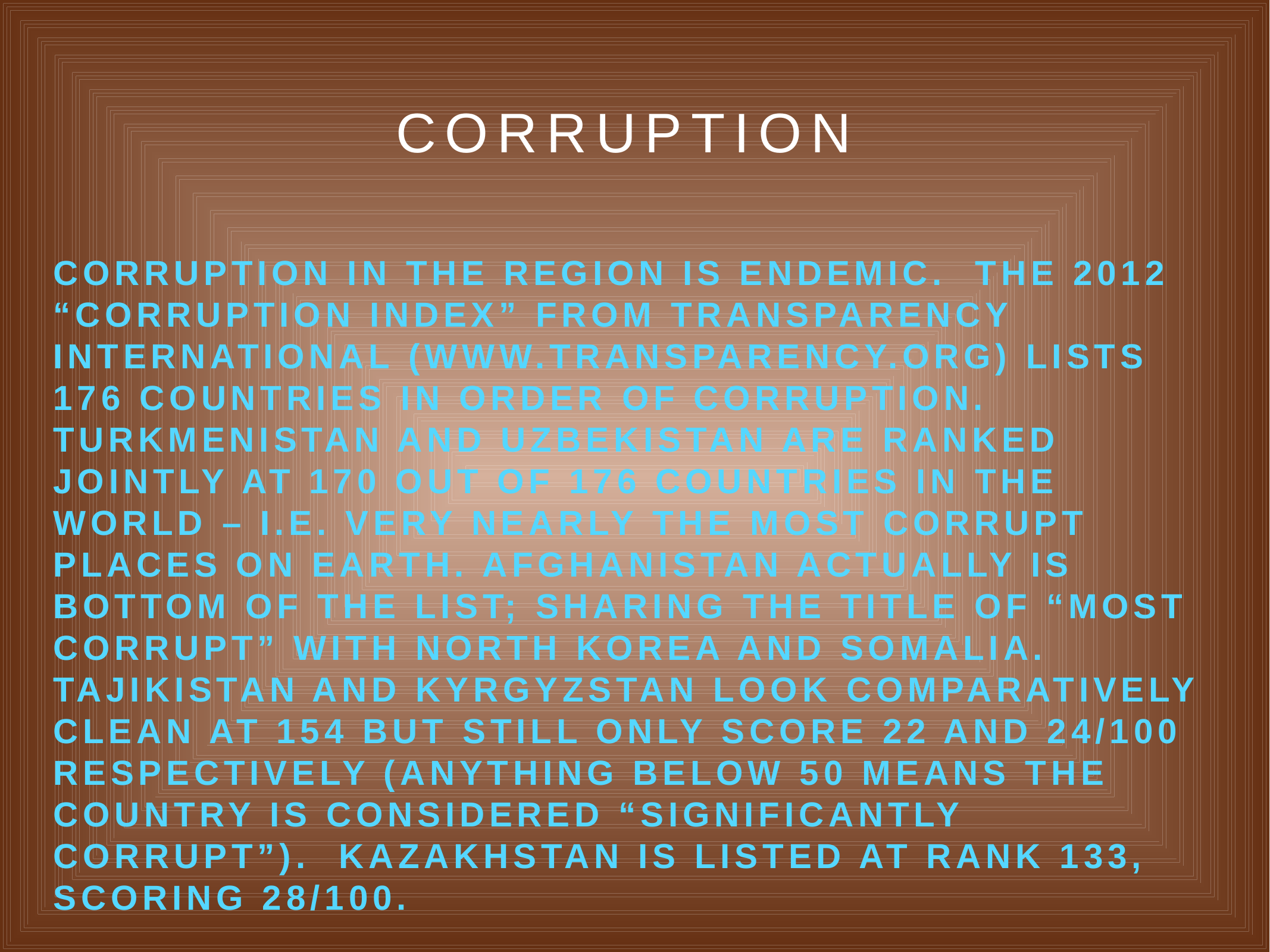

# corruption
Corruption in the region is endemic.  The 2012 “Corruption Index” from Transparency International (www.transparency.org) lists 176 countries in order of corruption. Turkmenistan and Uzbekistan are ranked jointly at 170 out of 176 countries in the world – i.e. very nearly the most corrupt places on earth. Afghanistan actually is bottom of the list; sharing the title of “most corrupt” with North Korea and Somalia. Tajikistan and Kyrgyzstan look comparatively clean at 154 but still only score 22 and 24/100 respectively (anything below 50 means the country is considered “significantly corrupt”).  Kazakhstan is listed at rank 133, scoring 28/100.